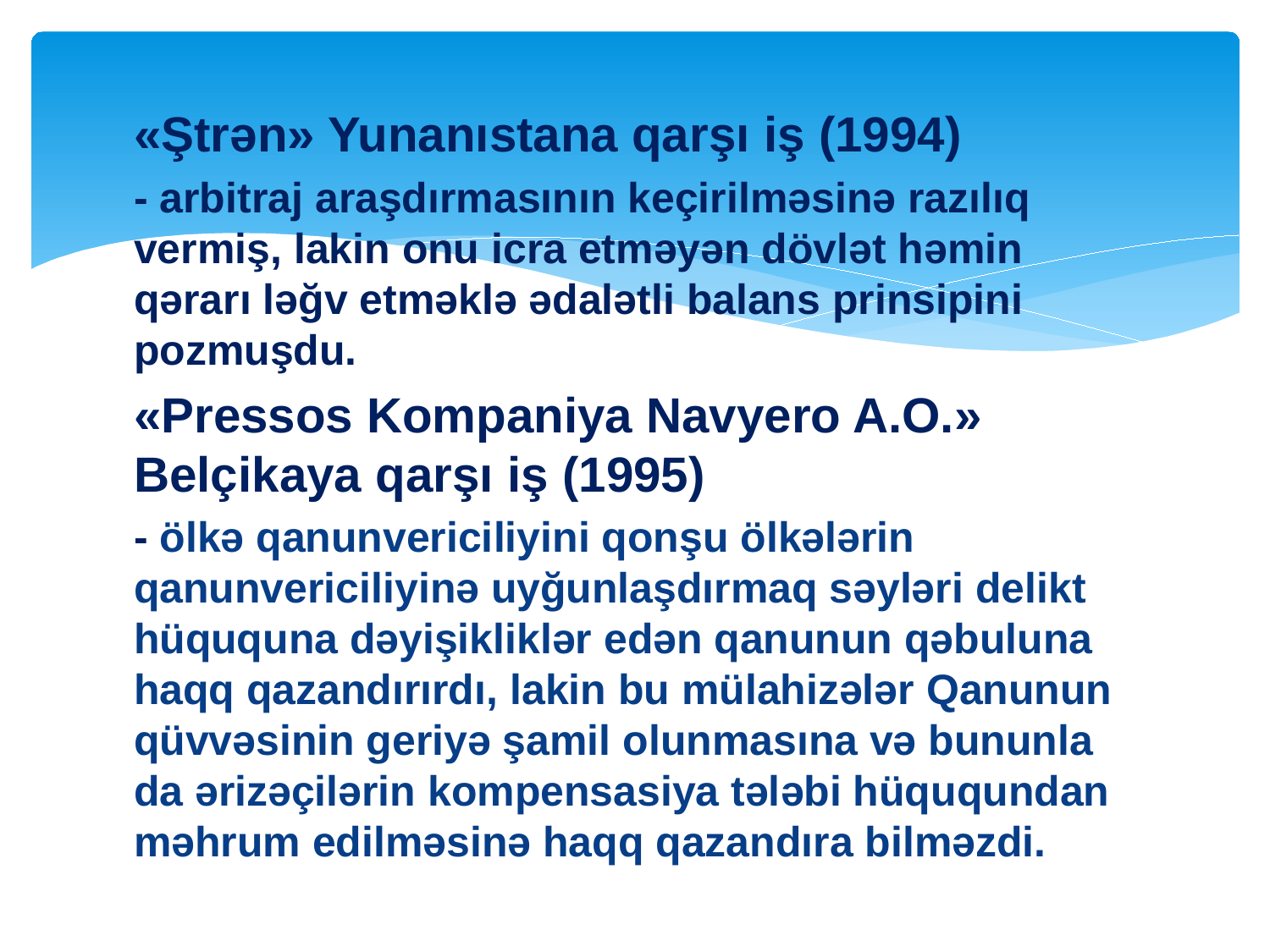

«Ştrən» Yunanıstana qarşı iş (1994)
- arbitraj araşdırmasının keçirilməsinə razılıq vermiş, lakin onu icra etməyən dövlət həmin qərarı ləğv etməklə ədalətli balans prinsipini pozmuşdu.
«Pressos Kompaniya Navyero A.O.» Belçikaya qarşı iş (1995)
- ölkə qanunvericiliyini qonşu ölkələrin qanunvericiliyinə uyğunlaşdırmaq səyləri delikt hüququna dəyişikliklər edən qanunun qəbuluna haqq qazandırırdı, lakin bu mülahizələr Qanunun qüvvəsinin geriyə şamil olunmasına və bununla da ərizəçilərin kompensasiya tələbi hüququndan məhrum edilməsinə haqq qazandıra bilməzdi.